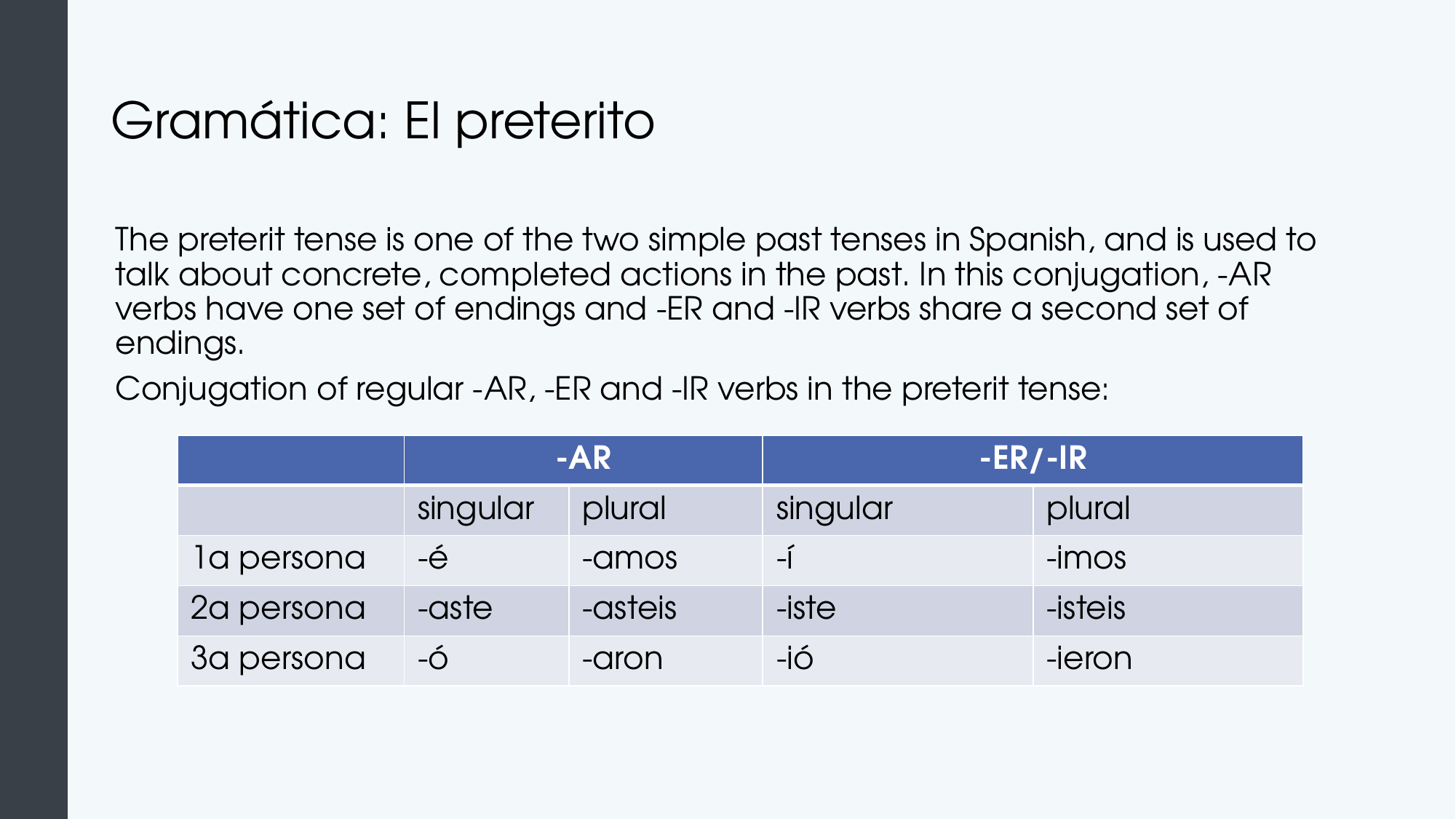

# Gramática: El preterito
The preterit tense is one of the two simple past tenses in Spanish, and is used to talk about concrete, completed actions in the past. In this conjugation, -AR verbs have one set of endings and -ER and -IR verbs share a second set of endings.
Conjugation of regular -AR, -ER and -IR verbs in the preterit tense:

|  | -AR |  | -ER/-IR |  |
| --- | --- | --- | --- | --- |
|  | singular | plural | singular | plural |
| 1a persona | -é | -amos | -í | -imos |
| 2a persona | -aste | -asteis | -iste | -isteis |
| 3a persona | -ó | -aron | -ió | -ieron |